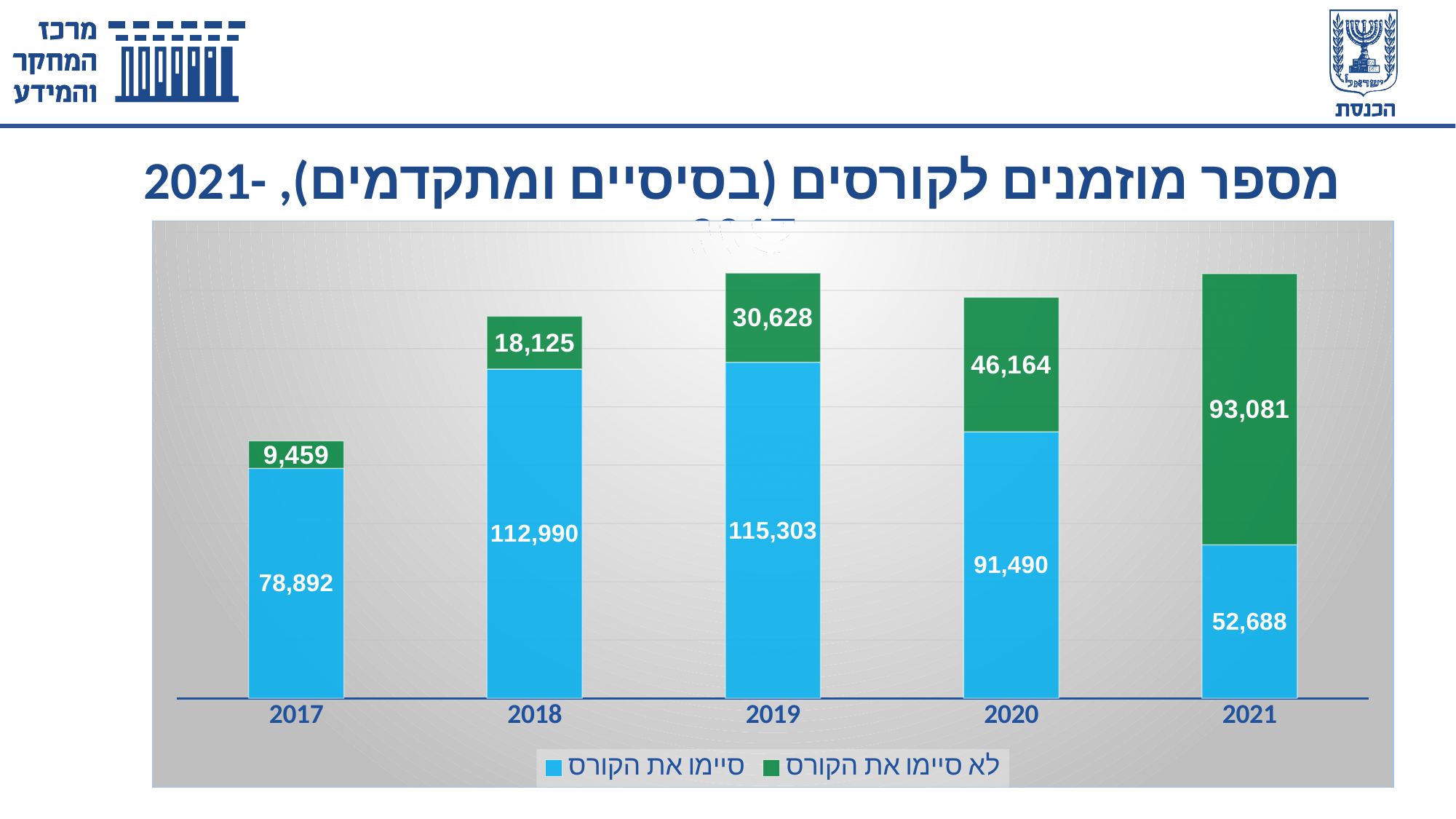

# מספר מוזמנים לקורסים (בסיסיים ומתקדמים), 2021-2017

### Chart

| Category |  |  |
|---|---|---|
| 2021 | 52688.0 | 93081.0 |
| 2020 | 91490.0 | 46164.0 |
| 2019 | 115303.0 | 30628.0 |
| 2018 | 112990.0 | 18125.0 |
| 2017 | 78892.0 | 9459.0 |
תקשורת